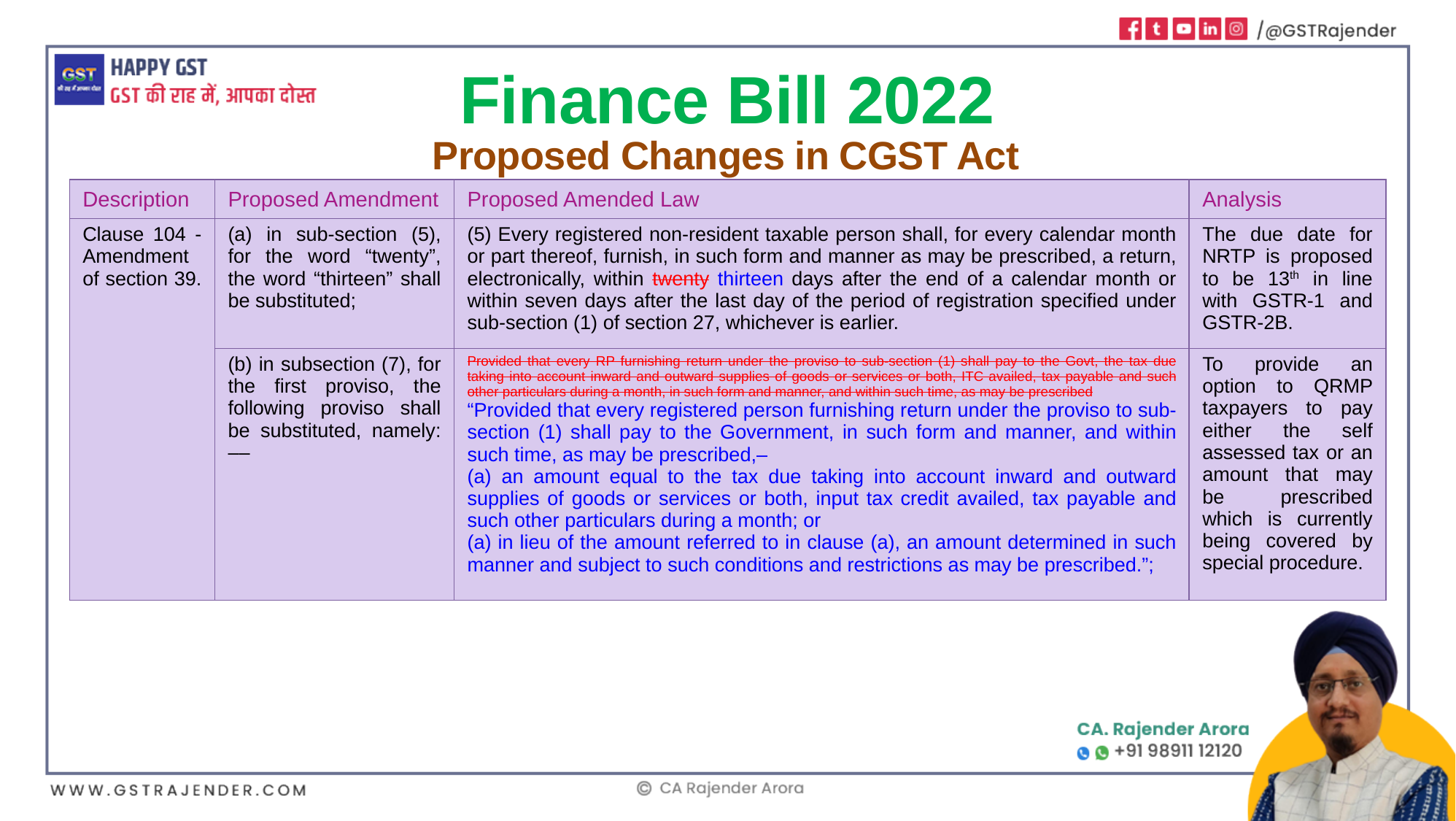

Finance Bill 2022
Proposed Changes in CGST Act

| Description | Proposed Amendment | Proposed Amended Law | Analysis |
| --- | --- | --- | --- |
| Clause 104 - Amendment of section 39. | (a) in sub-section (5), for the word “twenty”, the word “thirteen” shall be substituted; | (5) Every registered non-resident taxable person shall, for every calendar month or part thereof, furnish, in such form and manner as may be prescribed, a return, electronically, within twenty thirteen days after the end of a calendar month or within seven days after the last day of the period of registration specified under sub-section (1) of section 27, whichever is earlier. | The due date for NRTP is proposed to be 13th in line with GSTR-1 and GSTR-2B. |
|  | (b) in subsection (7), for the first proviso, the following proviso shall be substituted, namely: –– | Provided that every RP furnishing return under the proviso to sub-section (1) shall pay to the Govt, the tax due taking into account inward and outward supplies of goods or services or both, ITC availed, tax payable and such other particulars during a month, in such form and manner, and within such time, as may be prescribed “Provided that every registered person furnishing return under the proviso to sub-section (1) shall pay to the Government, in such form and manner, and within such time, as may be prescribed,– (a) an amount equal to the tax due taking into account inward and outward supplies of goods or services or both, input tax credit availed, tax payable and such other particulars during a month; or (a) in lieu of the amount referred to in clause (a), an amount determined in such manner and subject to such conditions and restrictions as may be prescribed.”; | To provide an option to QRMP taxpayers to pay either the self assessed tax or an amount that may be prescribed which is currently being covered by special procedure. |